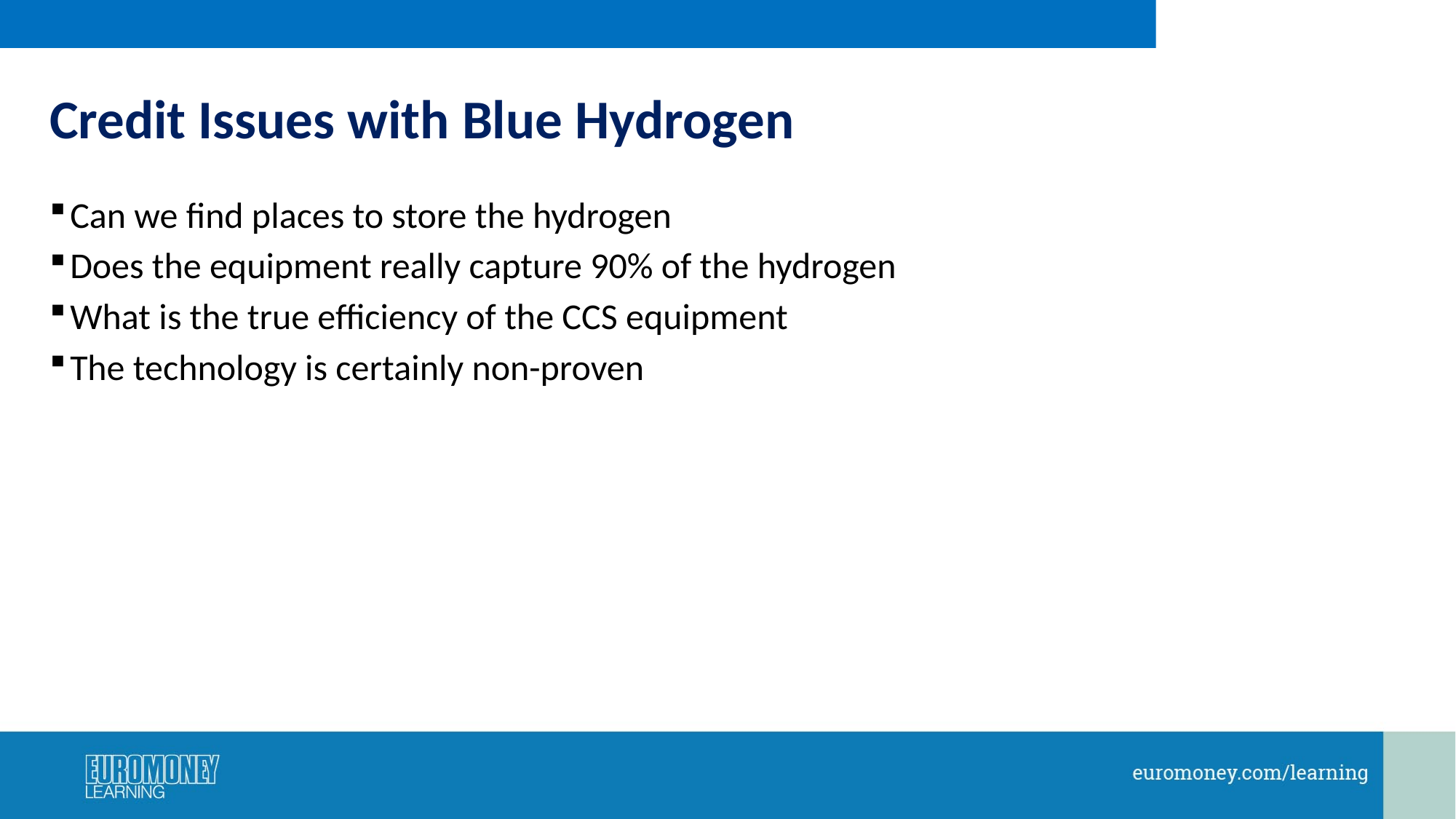

# Credit Issues with Blue Hydrogen
Can we find places to store the hydrogen
Does the equipment really capture 90% of the hydrogen
What is the true efficiency of the CCS equipment
The technology is certainly non-proven